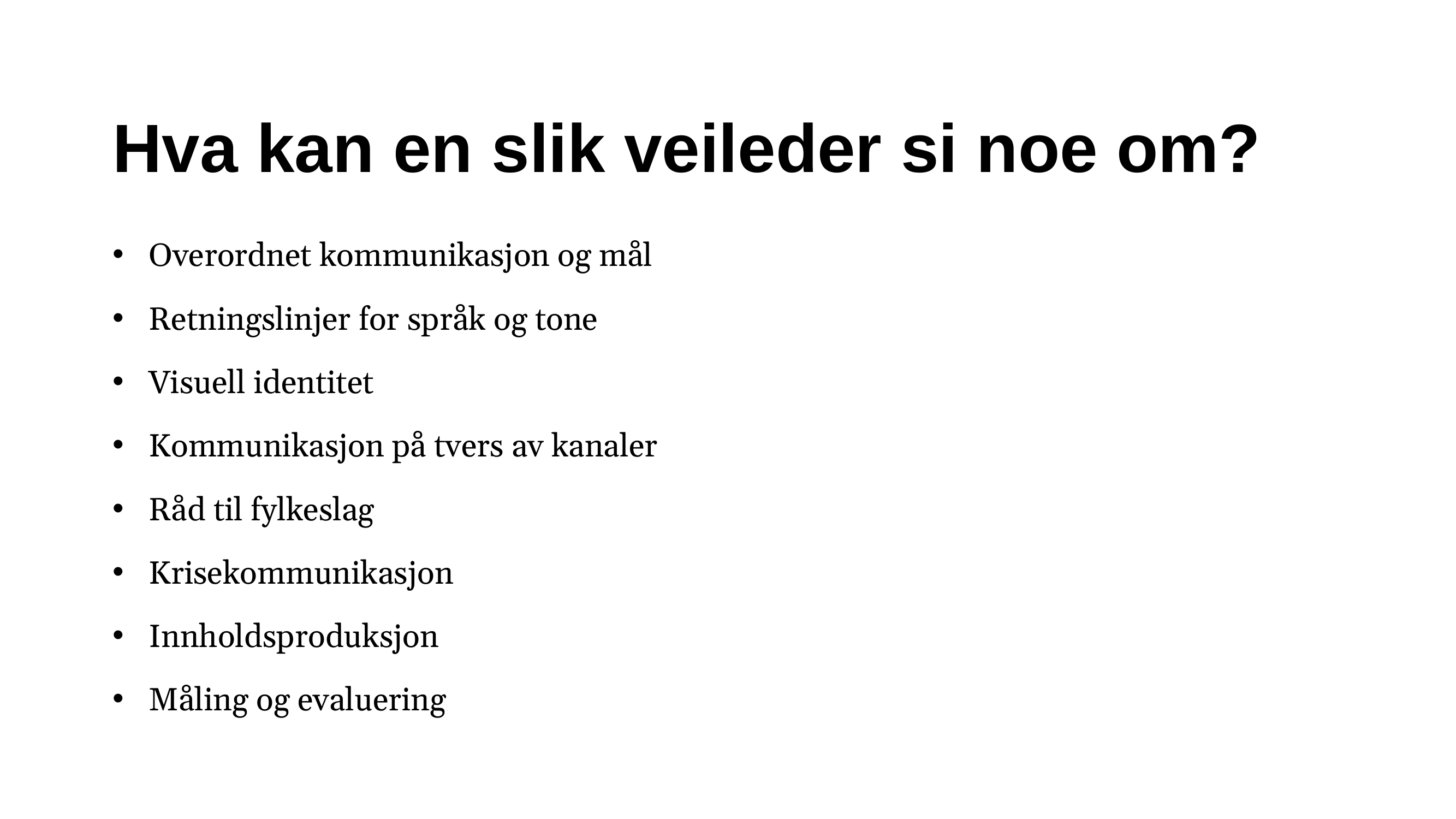

# Hva kan en slik veileder si noe om?
Overordnet kommunikasjon og mål
Retningslinjer for språk og tone
Visuell identitet
Kommunikasjon på tvers av kanaler
Råd til fylkeslag
Krisekommunikasjon
Innholdsproduksjon
Måling og evaluering